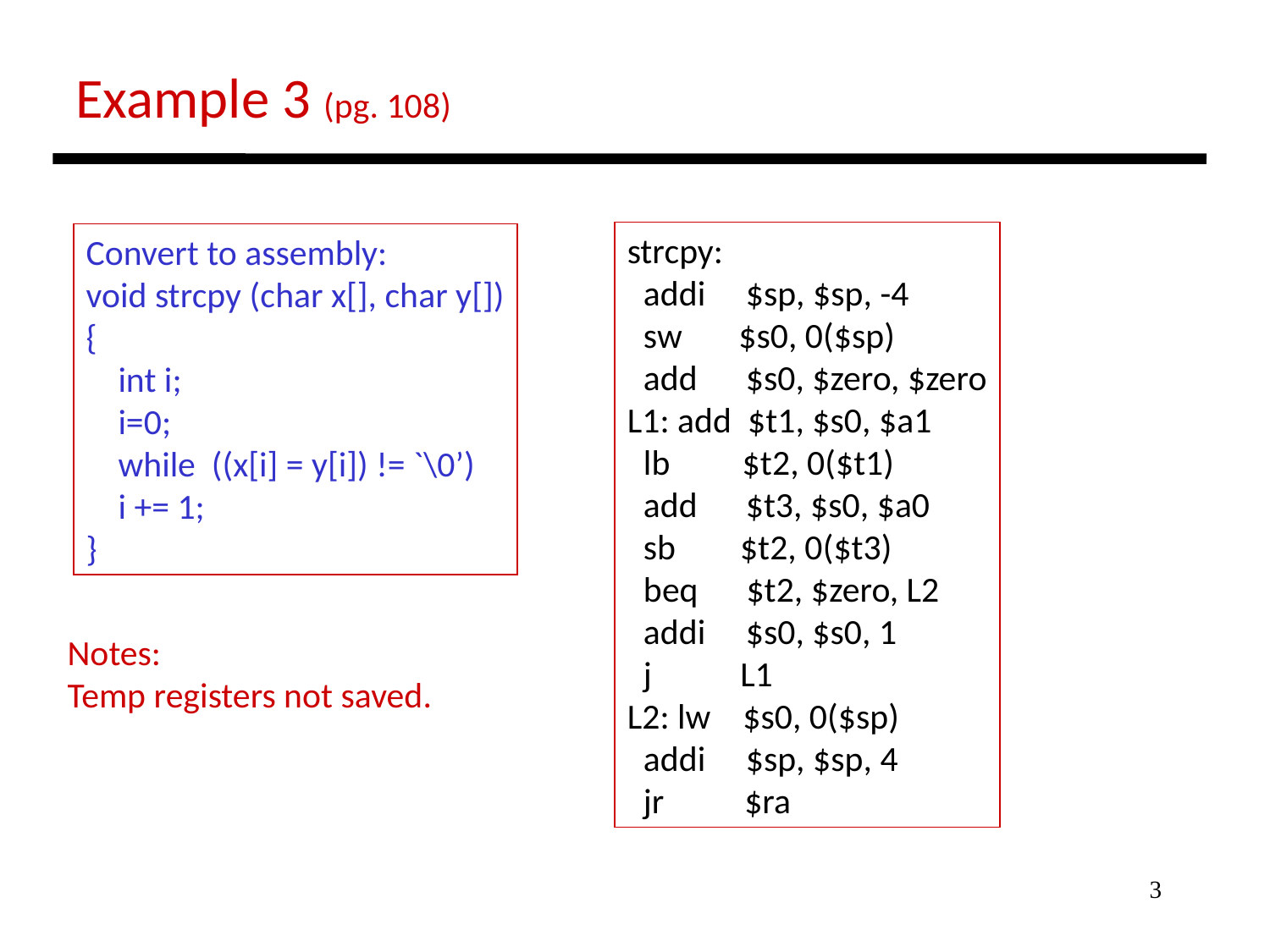

Example 3 (pg. 108)

strcpy:
  addi     $sp, $sp, -4
  sw       $s0, 0($sp)
  add      $s0, $zero, $zero
L1: add  $t1, $s0, $a1
  lb         $t2, 0($t1)
  add      $t3, $s0, $a0
  sb        $t2, 0($t3)
  beq      $t2, $zero, L2
  addi     $s0, $s0, 1
  j           L1
L2: lw    $s0, 0($sp)
  addi     $sp, $sp, 4
  jr          $ra
Convert to assembly:
void strcpy (char x[], char y[])
{
    int i;
    i=0;
    while  ((x[i] = y[i]) != `\0’)
    i += 1;
}
Notes:
Temp registers not saved.
3